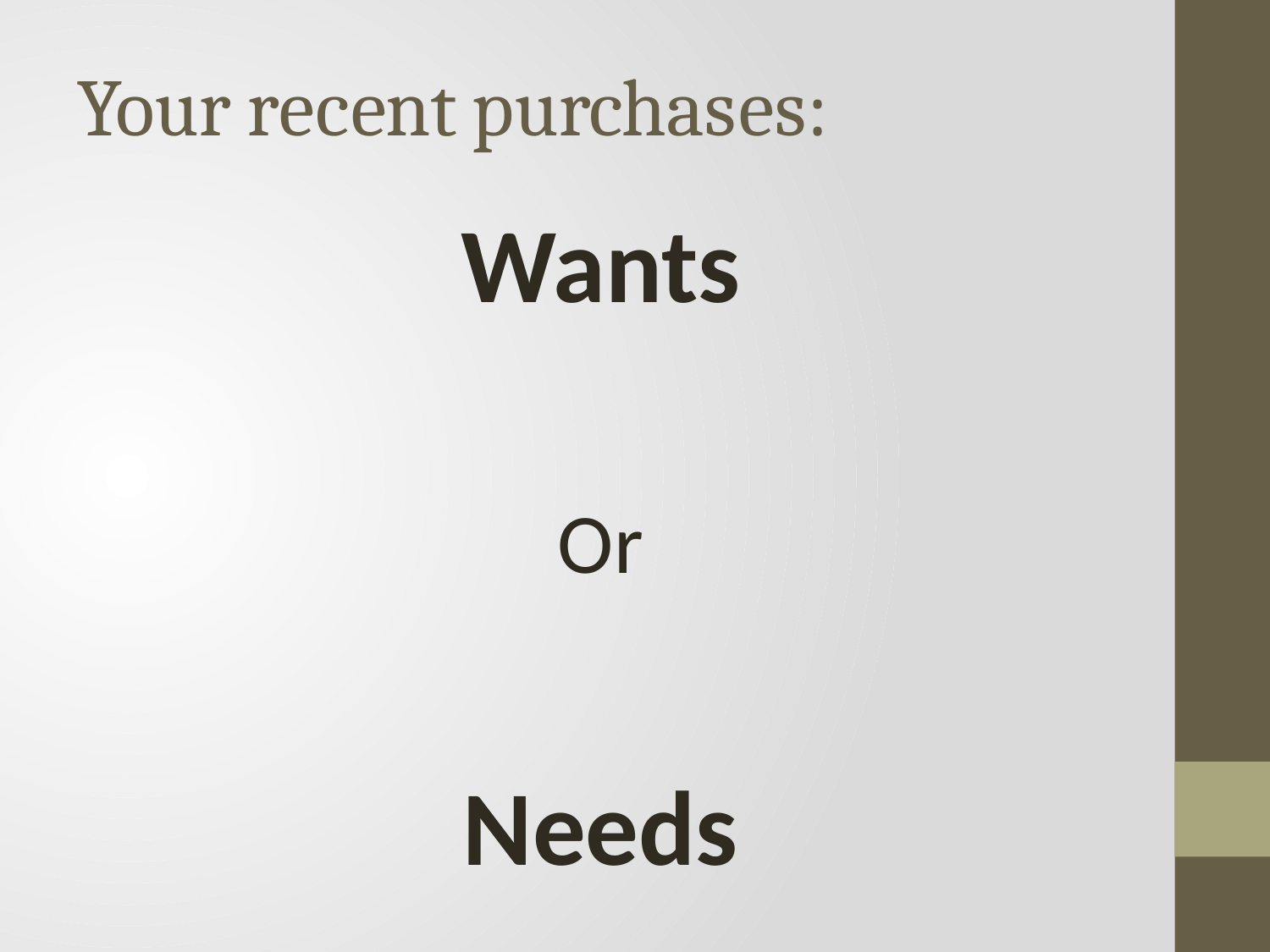

# Your recent purchases:
Wants

Or

Needs